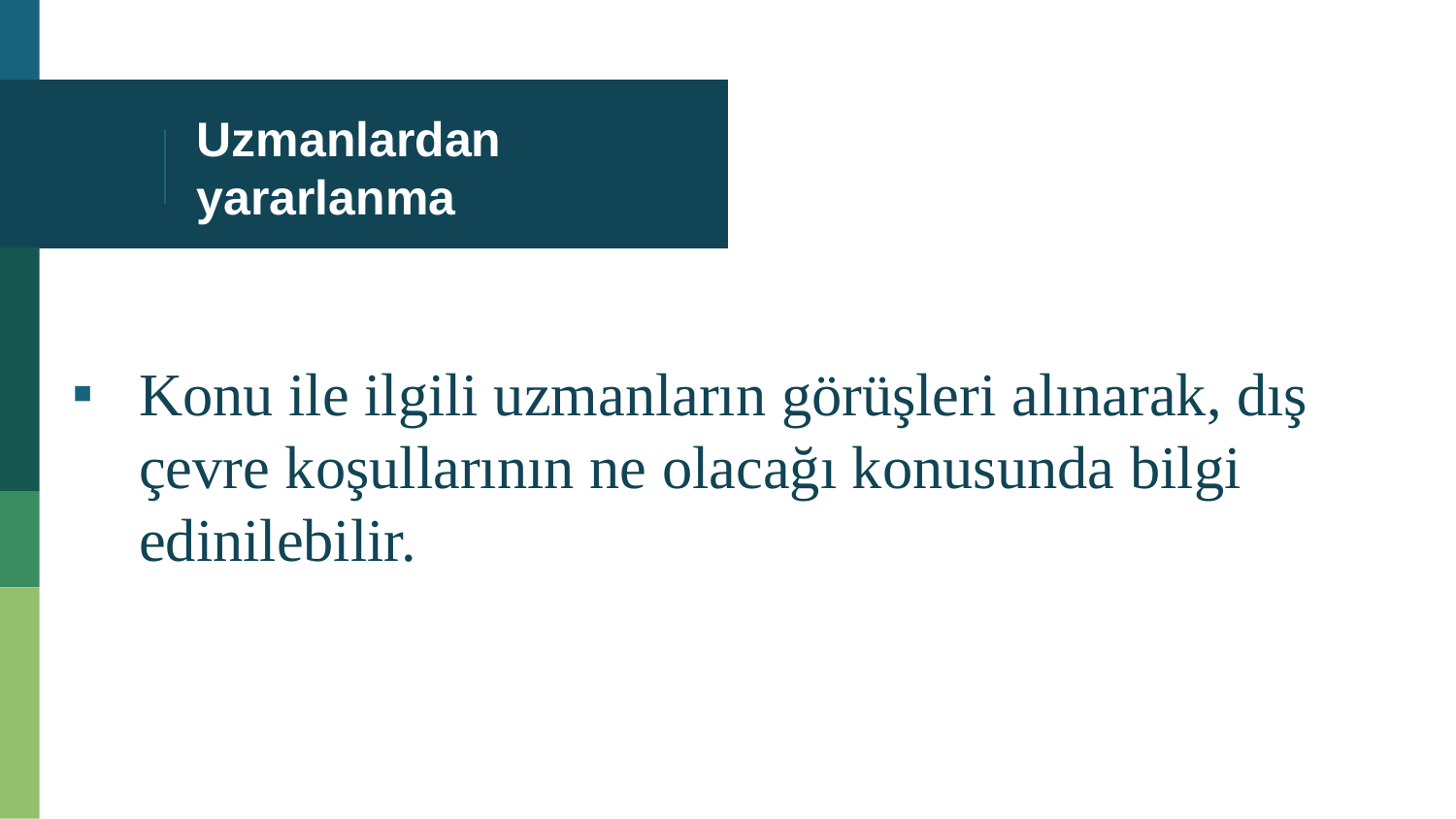

# Uzmanlardan yararlanma
Konu ile ilgili uzmanların görüşleri alınarak, dış çevre koşullarının ne olacağı konusunda bilgi edinilebilir.